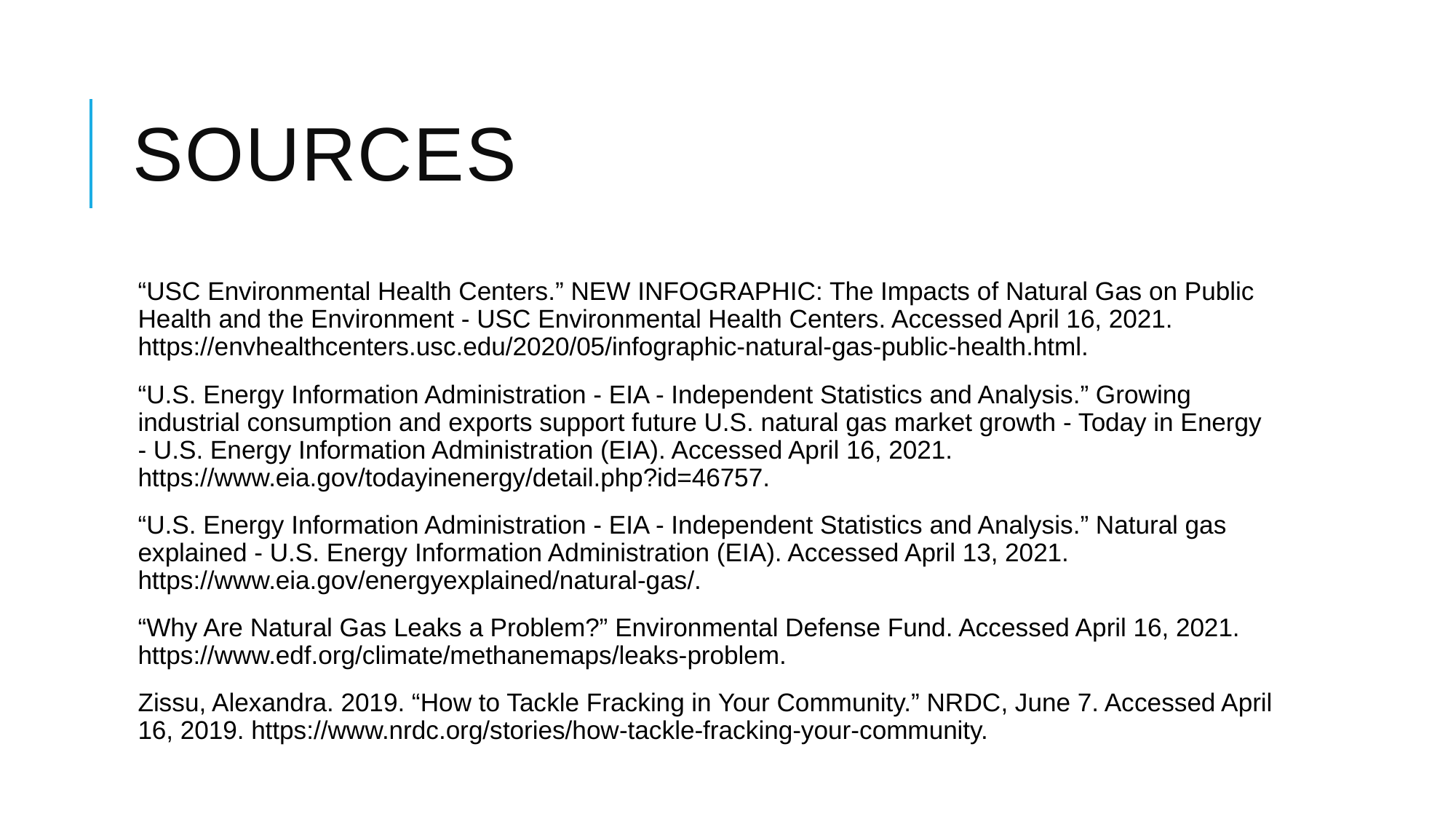

# Sources
“USC Environmental Health Centers.” NEW INFOGRAPHIC: The Impacts of Natural Gas on Public Health and the Environment - USC Environmental Health Centers. Accessed April 16, 2021. https://envhealthcenters.usc.edu/2020/05/infographic-natural-gas-public-health.html.
“U.S. Energy Information Administration - EIA - Independent Statistics and Analysis.” Growing industrial consumption and exports support future U.S. natural gas market growth - Today in Energy - U.S. Energy Information Administration (EIA). Accessed April 16, 2021. https://www.eia.gov/todayinenergy/detail.php?id=46757.
“U.S. Energy Information Administration - EIA - Independent Statistics and Analysis.” Natural gas explained - U.S. Energy Information Administration (EIA). Accessed April 13, 2021. https://www.eia.gov/energyexplained/natural-gas/.
“Why Are Natural Gas Leaks a Problem?” Environmental Defense Fund. Accessed April 16, 2021. https://www.edf.org/climate/methanemaps/leaks-problem.
Zissu, Alexandra. 2019. “How to Tackle Fracking in Your Community.” NRDC, June 7. Accessed April 16, 2019. https://www.nrdc.org/stories/how-tackle-fracking-your-community.